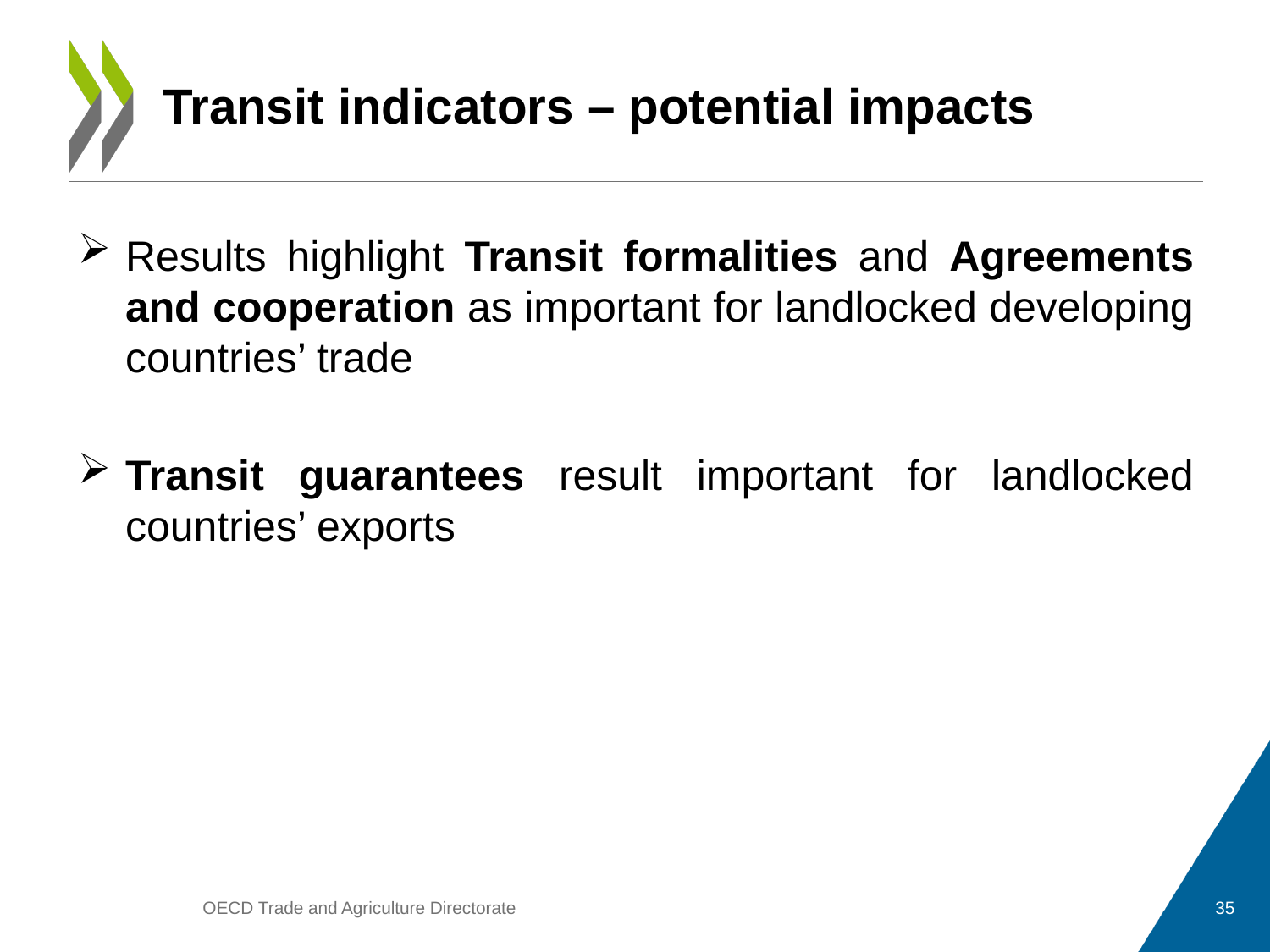

# Transit indicators – potential impacts
Results highlight Transit formalities and Agreements and cooperation as important for landlocked developing countries’ trade

Transit guarantees result important for landlocked countries’ exports
OECD Trade and Agriculture Directorate
35